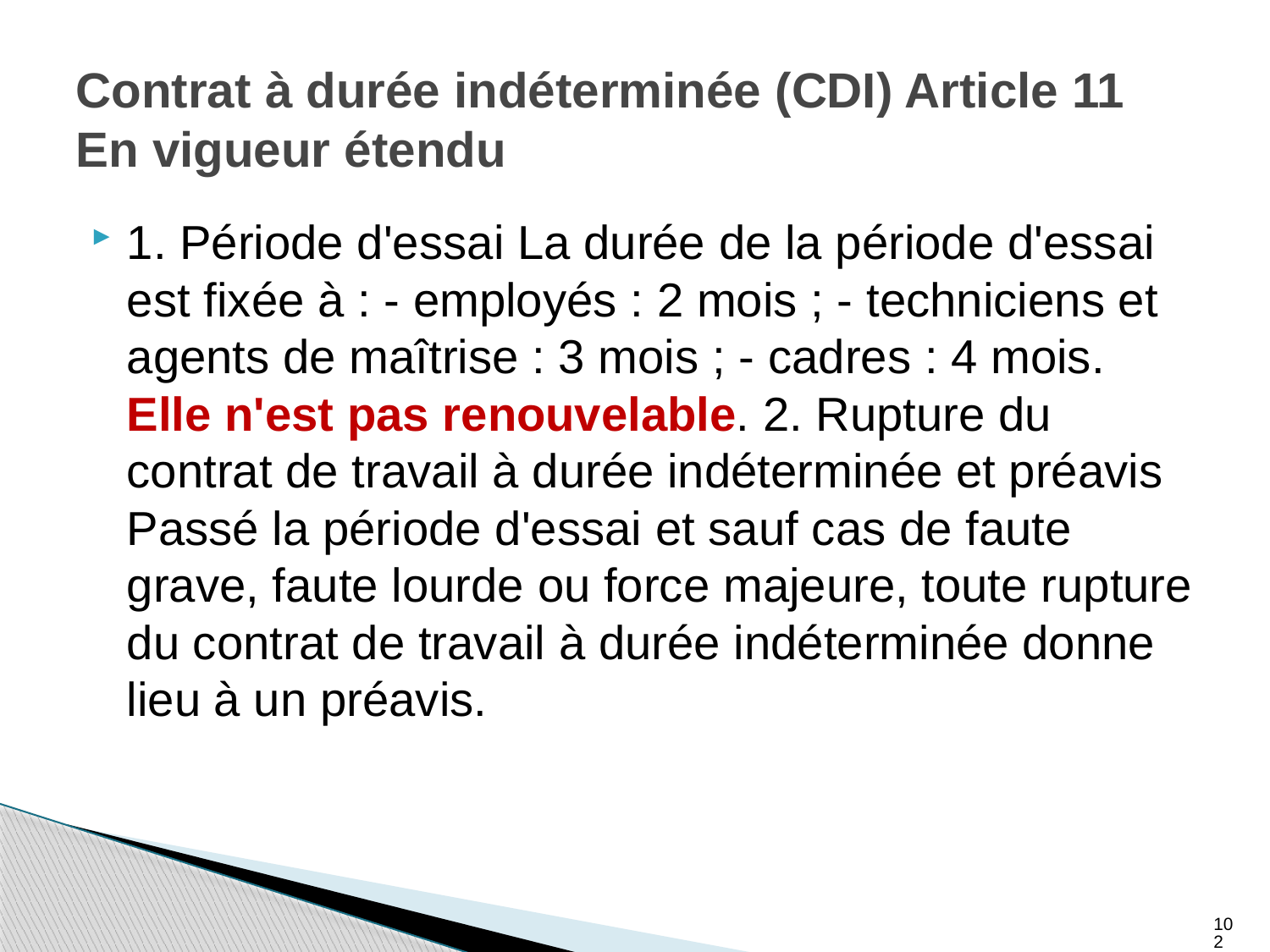

# Contrat à durée indéterminée (CDI) Article 11 En vigueur étendu
1. Période d'essai La durée de la période d'essai est fixée à : - employés : 2 mois ; - techniciens et agents de maîtrise : 3 mois ; - cadres : 4 mois. Elle n'est pas renouvelable. 2. Rupture du contrat de travail à durée indéterminée et préavis Passé la période d'essai et sauf cas de faute grave, faute lourde ou force majeure, toute rupture du contrat de travail à durée indéterminée donne lieu à un préavis.
102